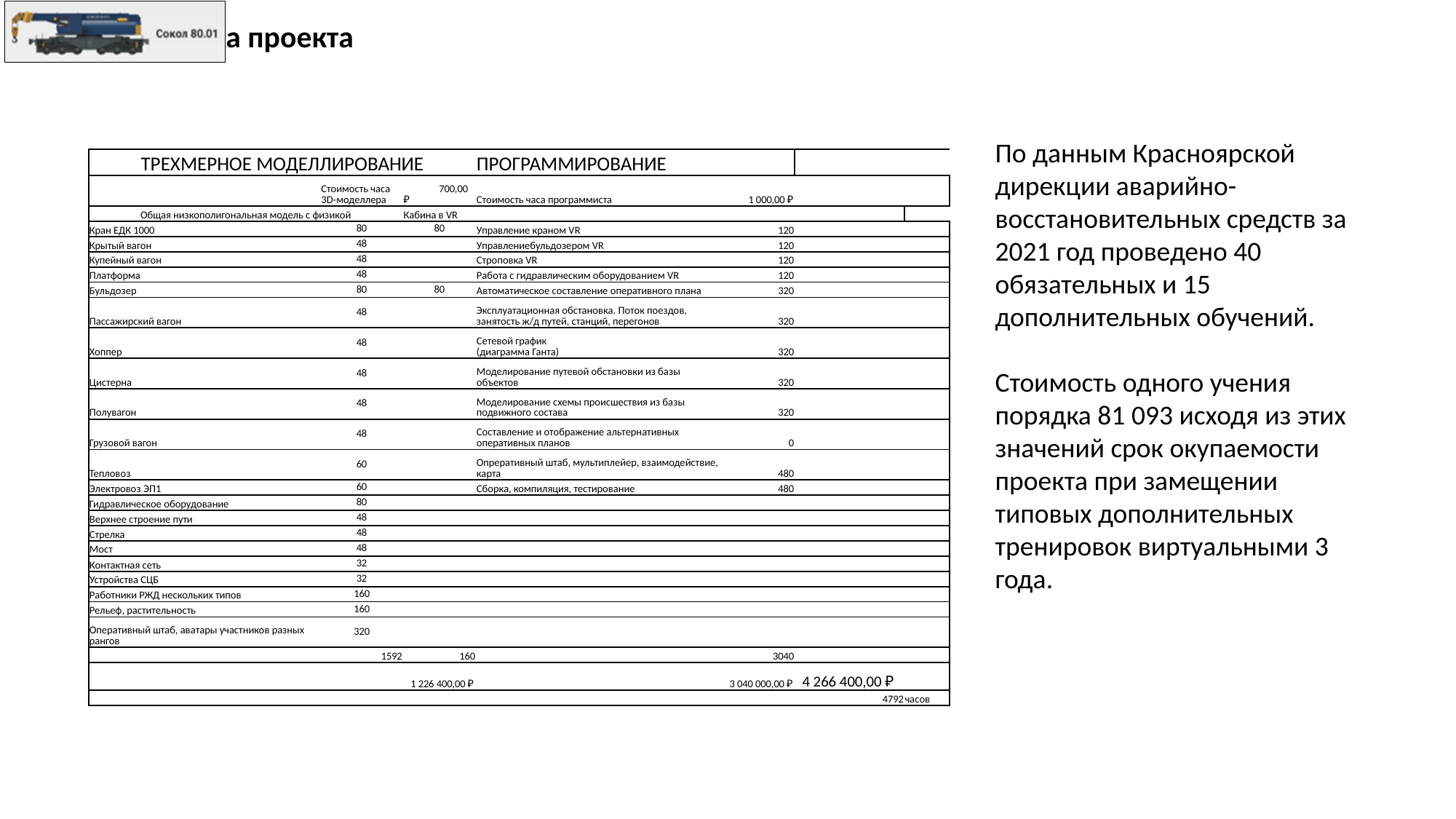

Экономика проекта
По данным Красноярской дирекции аварийно-восстановительных средств за 2021 год проведено 40 обязательных и 15 дополнительных обучений.
Стоимость одного учения порядка 81 093 исходя из этих значений срок окупаемости проекта при замещении типовых дополнительных тренировок виртуальными 3 года.
| ТРЕХМЕРНОЕ МОДЕЛЛИРОВАНИЕ |  |  | ПРОГРАММИРОВАНИЕ |  |  |  |
| --- | --- | --- | --- | --- | --- | --- |
|  | Стоимость часа 3D-моделлера | 700,00 ₽ | Стоимость часа программиста | 1 000,00 ₽ |  |  |
| Общая низкополигональная модель c физикой |  | Кабина в VR |  |  |  |  |
| Кран ЕДК 1000 | 80 | 80 | Управление краном VR | 120 |  |  |
| Крытый вагон | 48 |  | Управлениебульдозером VR | 120 |  |  |
| Купейный вагон | 48 |  | Строповка VR | 120 |  |  |
| Платформа | 48 |  | Работа с гидравлическим оборудованием VR | 120 |  |  |
| Бульдозер | 80 | 80 | Автоматическое составление оперативного плана | 320 |  |  |
| Пассажирский вагон | 48 |  | Эксплуатационная обстановка. Поток поездов, занятость ж/д путей, станций, перегонов | 320 |  |  |
| Хоппер | 48 |  | Сетевой график (диаграмма Ганта) | 320 |  |  |
| Цистерна | 48 |  | Моделирование путевой обстановки из базы объектов | 320 |  |  |
| Полувагон | 48 |  | Моделирование схемы происшествия из базы подвижного состава | 320 |  |  |
| Грузовой вагон | 48 |  | Составление и отображение альтернативных оперативных планов | 0 |  |  |
| Тепловоз | 60 |  | Опреративный штаб, мультиплейер, взаимодействие, карта | 480 |  |  |
| Электровоз ЭП1 | 60 |  | Сборка, компиляция, тестирование | 480 |  |  |
| Гидравлическое оборудование | 80 |  |  |  |  |  |
| Верхнее строение пути | 48 |  |  |  |  |  |
| Стрелка | 48 |  |  |  |  |  |
| Мост | 48 |  |  |  |  |  |
| Контактная сеть | 32 |  |  |  |  |  |
| Устройства СЦБ | 32 |  |  |  |  |  |
| Работники РЖД нескольких типов | 160 |  |  |  |  |  |
| Рельеф, растительность | 160 |  |  |  |  |  |
| Оперативный штаб, аватары участников разных рангов | 320 |  |  |  |  |  |
|  | 1592 | 160 |  | 3040 |  |  |
|  |  | 1 226 400,00 ₽ |  | 3 040 000,00 ₽ | 4 266 400,00 ₽ |  |
|  |  |  |  |  | 4792 | часов |